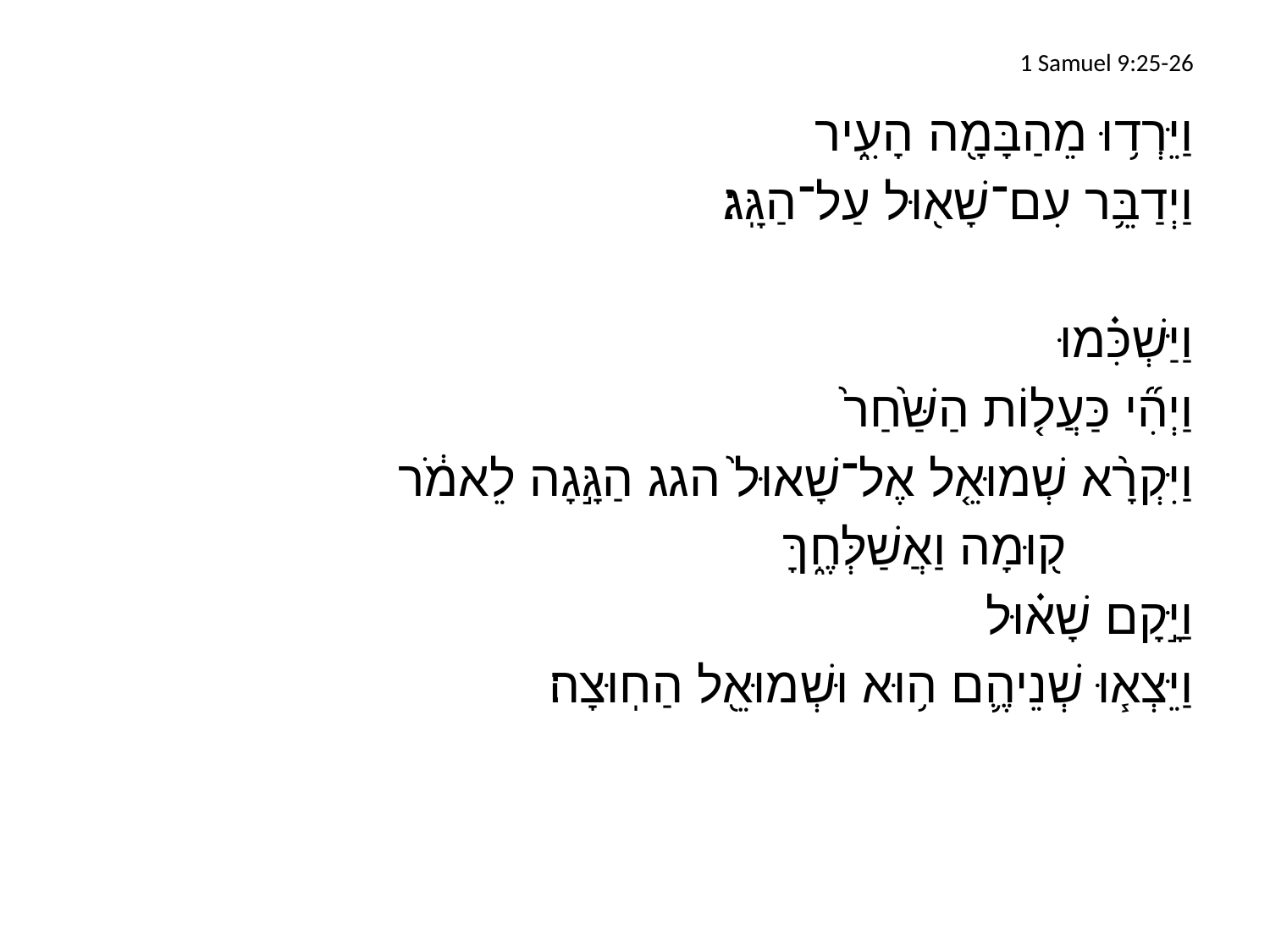

# 1 Samuel 9:25-26
וַיֵּרְד֥וּ מֵהַבָּמָ֖ה הָעִ֑יר
וַיְדַבֵּ֥ר עִם־שָׁא֖וּל עַל־הַגָּֽג׃

וַיַּשְׁכִּ֗מוּ
וַיְהִ֞י כַּעֲל֤וֹת הַשַּׁ֙חַר֙
וַיִּקְרָ֨א שְׁמוּאֵ֤ל אֶל־שָׁאוּל֙ הגג הַגָּ֣גָה לֵאמֹ֔ר
		ק֖וּמָה וַאֲשַׁלְּחֶ֑ךָּ
וַיָּ֣קָם שָׁא֗וּל
וַיֵּצְא֧וּ שְׁנֵיהֶ֛ם ה֥וּא וּשְׁמוּאֵ֖ל הַחֽוּצָה׃